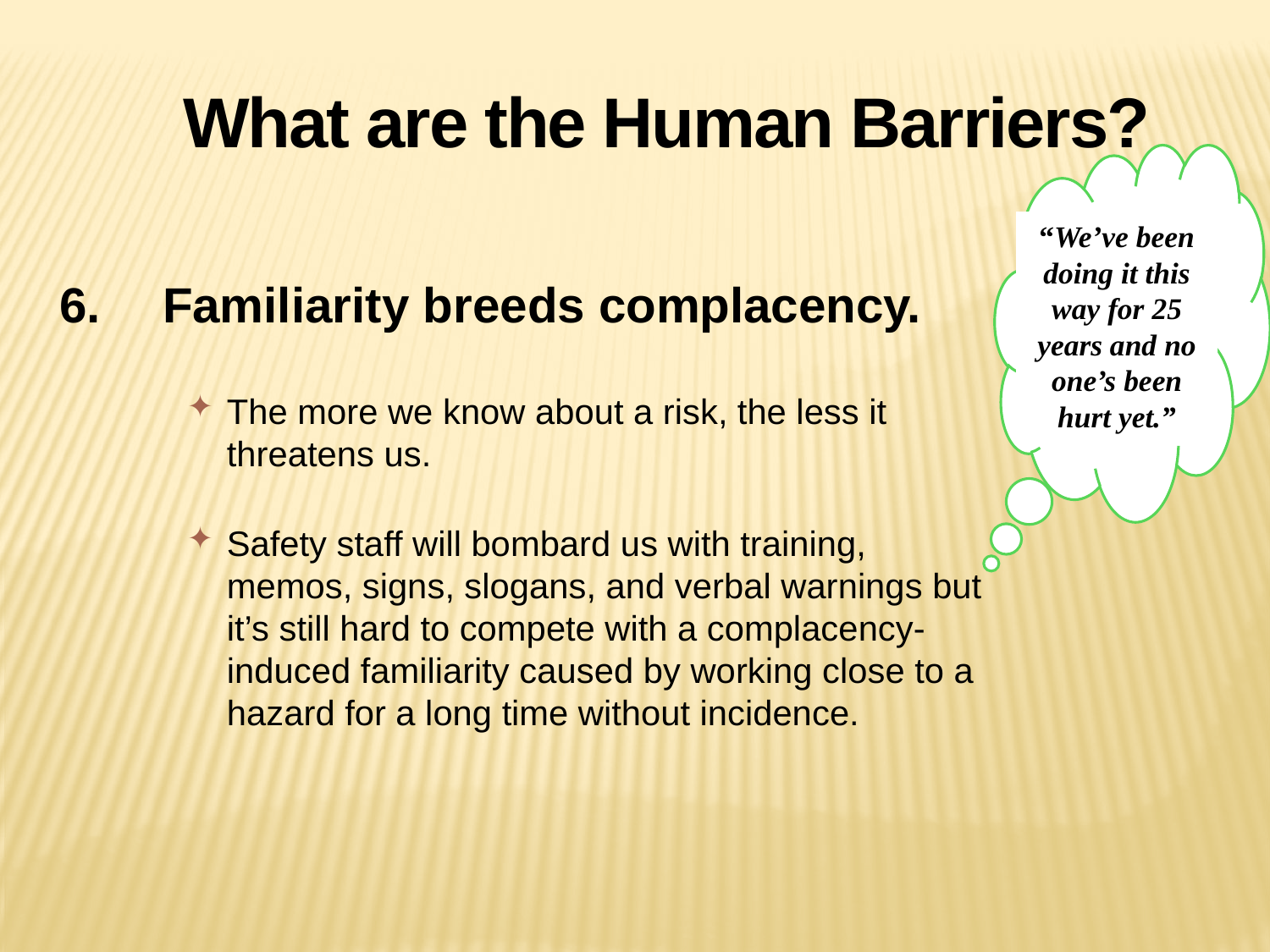

What are the Human Barriers?

“We’ve been doing it this way for 25 years and no one’s been hurt yet.”
6.	Familiarity breeds complacency.

The more we know about a risk, the less it threatens us.

Safety staff will bombard us with training, memos, signs, slogans, and verbal warnings but it’s still hard to compete with a complacency-induced familiarity caused by working close to a hazard for a long time without incidence.